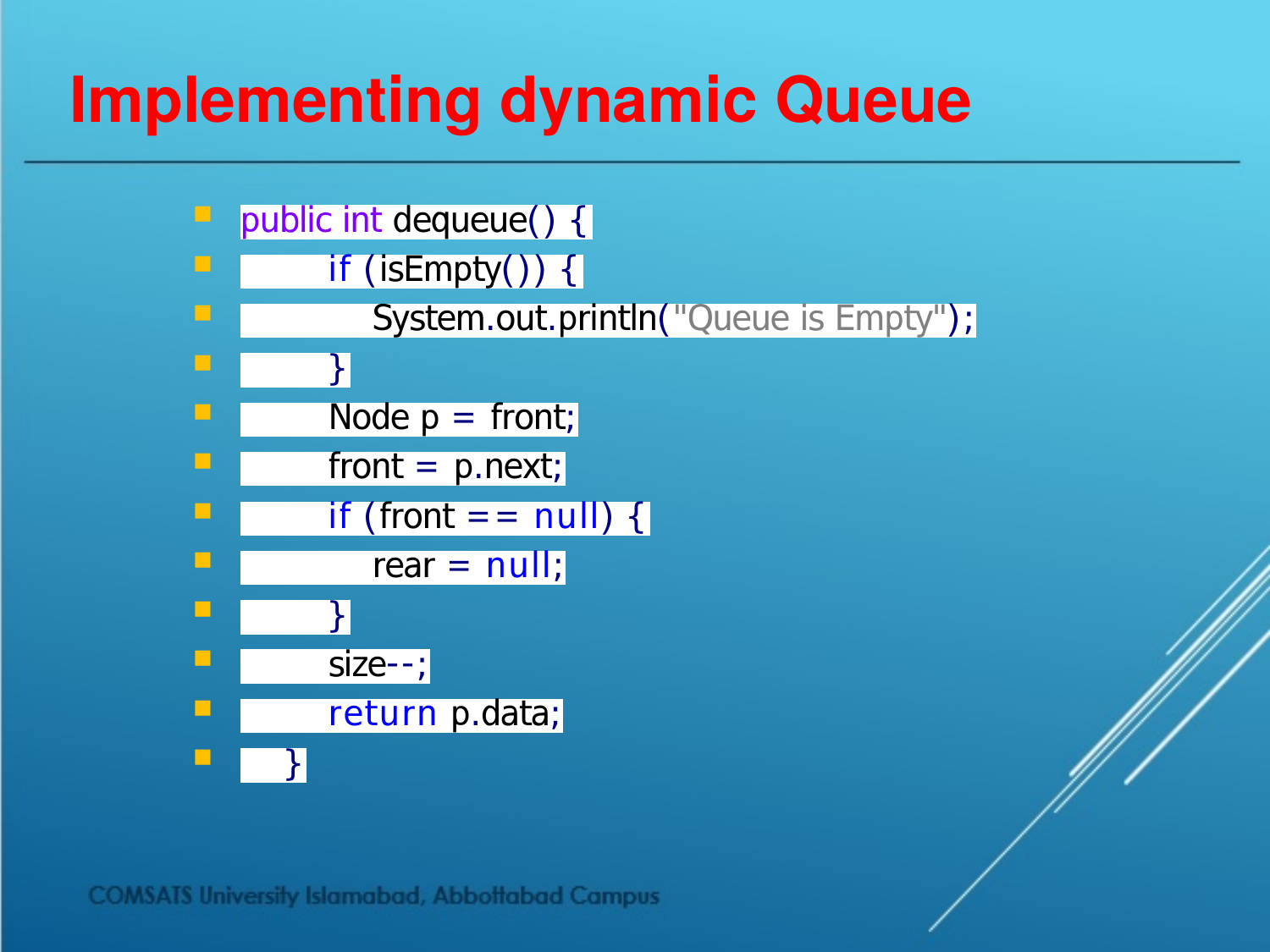

# Implementing dynamic Queue
public int dequeue() {
        if (isEmpty()) {
            System.out.println("Queue is Empty");
        }
        Node p = front;
        front = p.next;
        if (front == null) {
            rear = null;
        }
        size--;
        return p.data;
    }